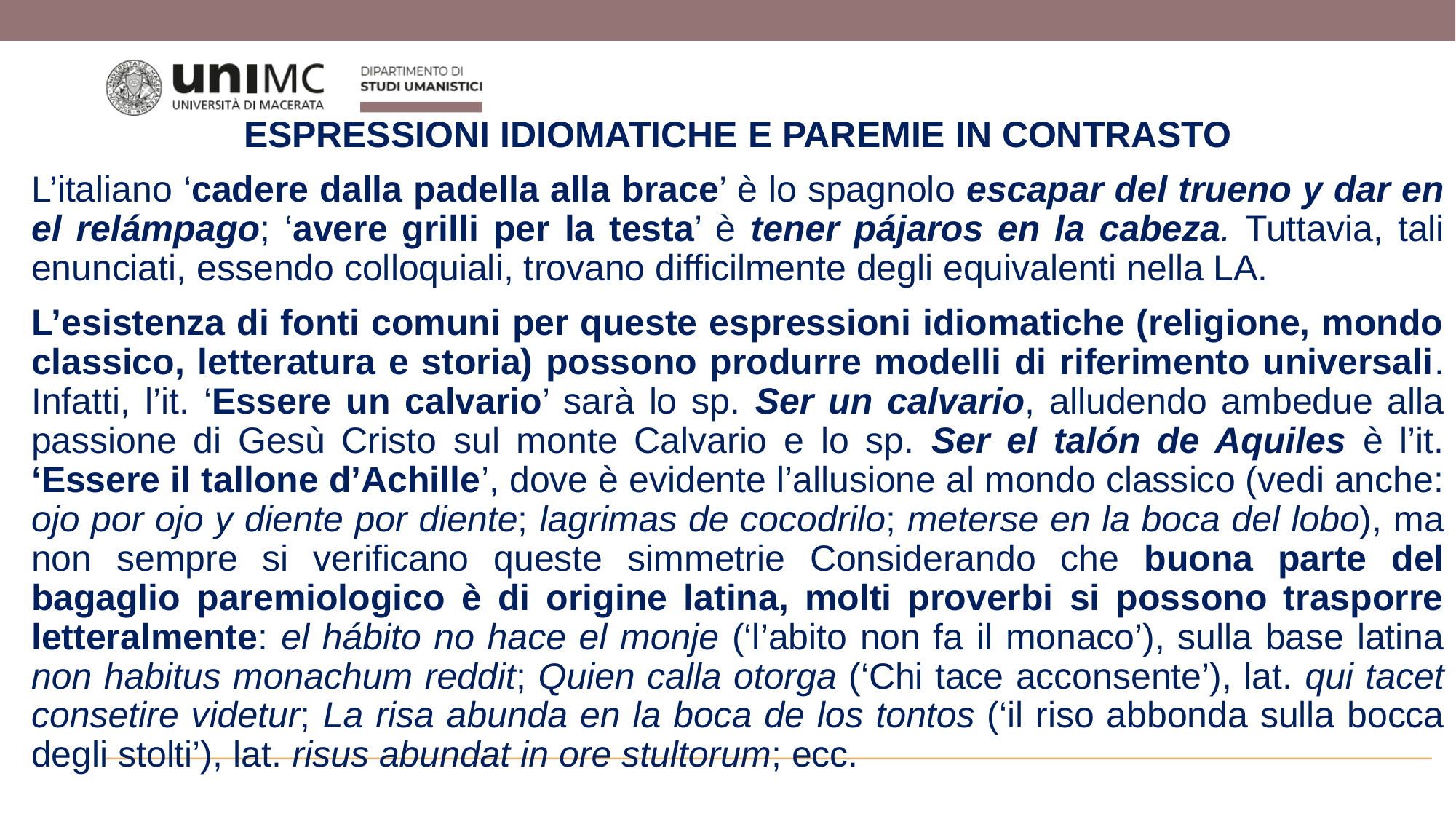

Espressioni idiomatiche e paremie in contrasto
L’italiano ‘cadere dalla padella alla brace’ è lo spagnolo escapar del trueno y dar en el relámpago; ‘avere grilli per la testa’ è tener pájaros en la cabeza. Tuttavia, tali enunciati, essendo colloquiali, trovano difficilmente degli equivalenti nella LA.
L’esistenza di fonti comuni per queste espressioni idiomatiche (religione, mondo classico, letteratura e storia) possono produrre modelli di riferimento universali. Infatti, l’it. ‘Essere un calvario’ sarà lo sp. Ser un calvario, alludendo ambedue alla passione di Gesù Cristo sul monte Calvario e lo sp. Ser el talón de Aquiles è l’it. ‘Essere il tallone d’Achille’, dove è evidente l’allusione al mondo classico (vedi anche: ojo por ojo y diente por diente; lagrimas de cocodrilo; meterse en la boca del lobo), ma non sempre si verificano queste simmetrie Considerando che buona parte del bagaglio paremiologico è di origine latina, molti proverbi si possono trasporre letteralmente: el hábito no hace el monje (‘l’abito non fa il monaco’), sulla base latina non habitus monachum reddit; Quien calla otorga (‘Chi tace acconsente’), lat. qui tacet consetire videtur; La risa abunda en la boca de los tontos (‘il riso abbonda sulla bocca degli stolti’), lat. risus abundat in ore stultorum; ecc.